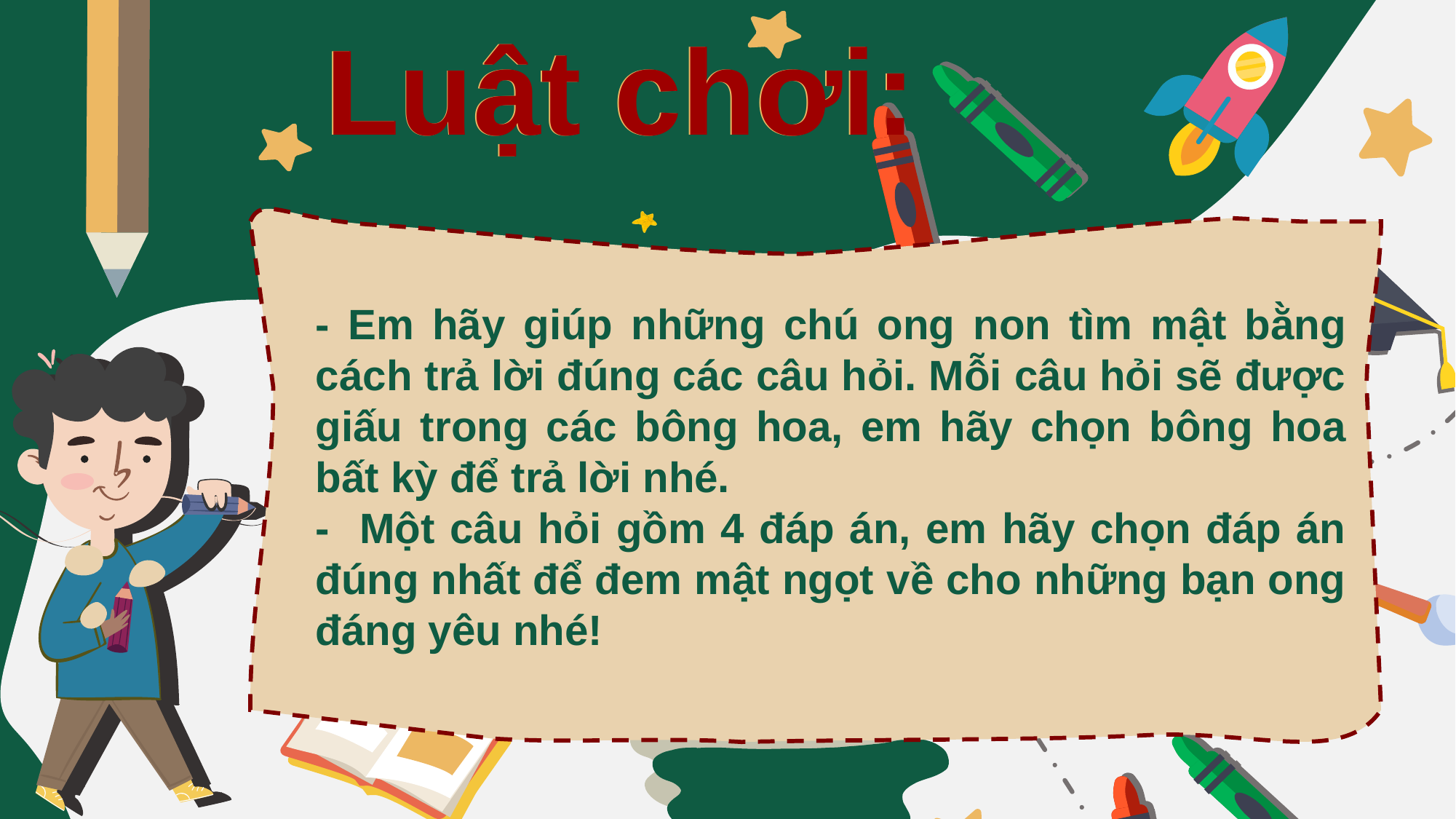

Luật chơi:
Luật chơi:

- Em hãy giúp những chú ong non tìm mật bằng cách trả lời đúng các câu hỏi. Mỗi câu hỏi sẽ được giấu trong các bông hoa, em hãy chọn bông hoa bất kỳ để trả lời nhé.
-  Một câu hỏi gồm 4 đáp án, em hãy chọn đáp án đúng nhất để đem mật ngọt về cho những bạn ong đáng yêu nhé!